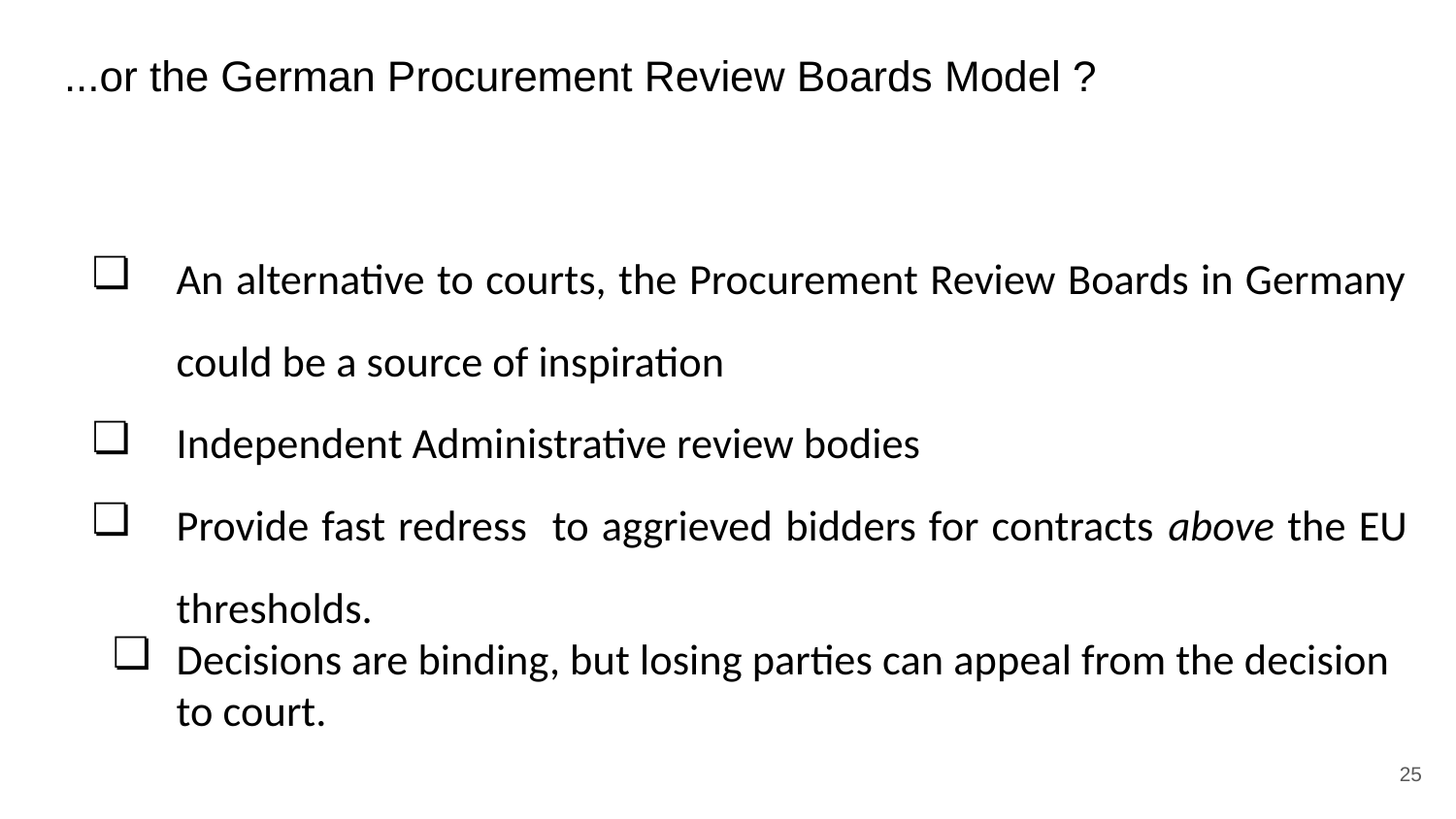

# ...or the German Procurement Review Boards Model ?

An alternative to courts, the Procurement Review Boards in Germany could be a source of inspiration
Independent Administrative review bodies
Provide fast redress  to aggrieved bidders for contracts above the EU thresholds.
Decisions are binding, but losing parties can appeal from the decision to court.

25